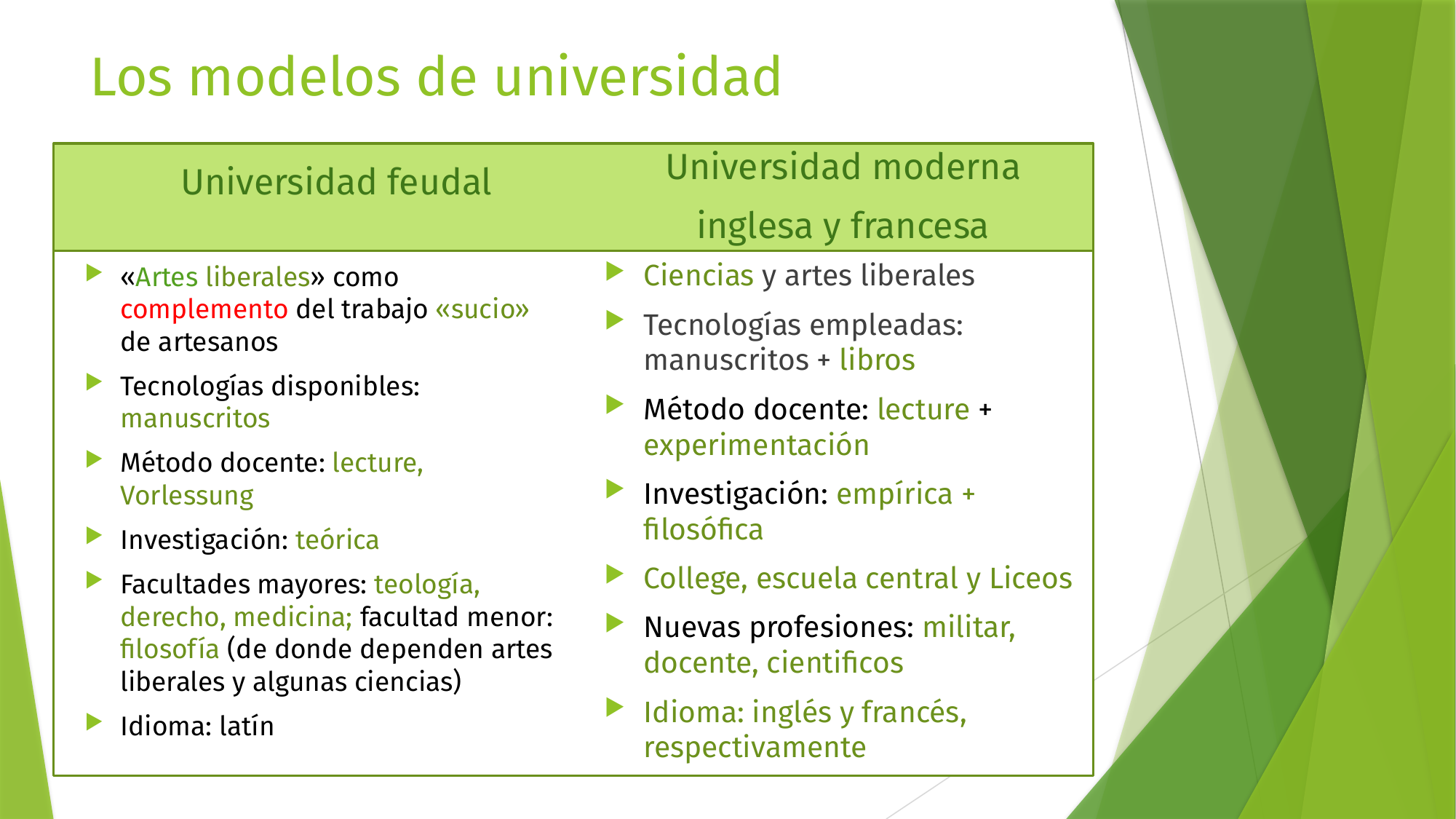

# Los modelos de universidad

Universidad moderna
inglesa y francesa

Universidad feudal

Ciencias y artes liberales
Tecnologías empleadas: manuscritos + libros
Método docente: lecture + experimentación
Investigación: empírica + filosófica
College, escuela central y Liceos
Nuevas profesiones: militar, docente, cientificos
Idioma: inglés y francés, respectivamente

«Artes liberales» como complemento del trabajo «sucio» de artesanos
Tecnologías disponibles: manuscritos
Método docente: lecture, Vorlessung
Investigación: teórica
Facultades mayores: teología, derecho, medicina; facultad menor: filosofía (de donde dependen artes liberales y algunas ciencias)
Idioma: latín